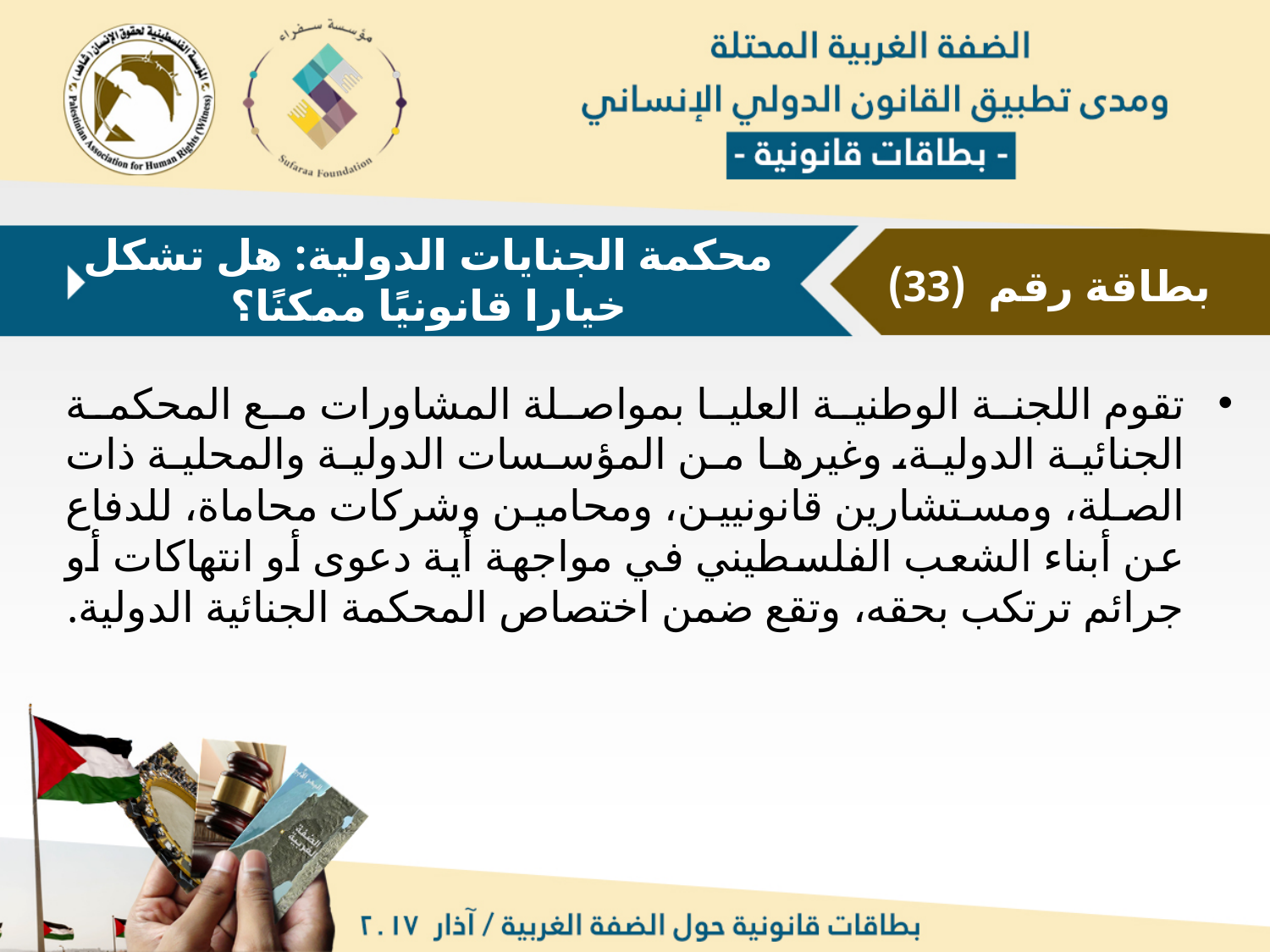

محكمة الجنايات الدولية: هل تشكل خيارا قانونيًا ممكنًا؟
بطاقة رقم  (33)
تقوم اللجنة الوطنية العليا بمواصلة المشاورات مع المحكمة الجنائية الدولية، وغيرها من المؤسسات الدولية والمحلية ذات الصلة، ومستشارين قانونيين، ومحامين وشركات محاماة، للدفاع عن أبناء الشعب الفلسطيني في مواجهة أية دعوى أو انتهاكات أو جرائم ترتكب بحقه، وتقع ضمن اختصاص المحكمة الجنائية الدولية.